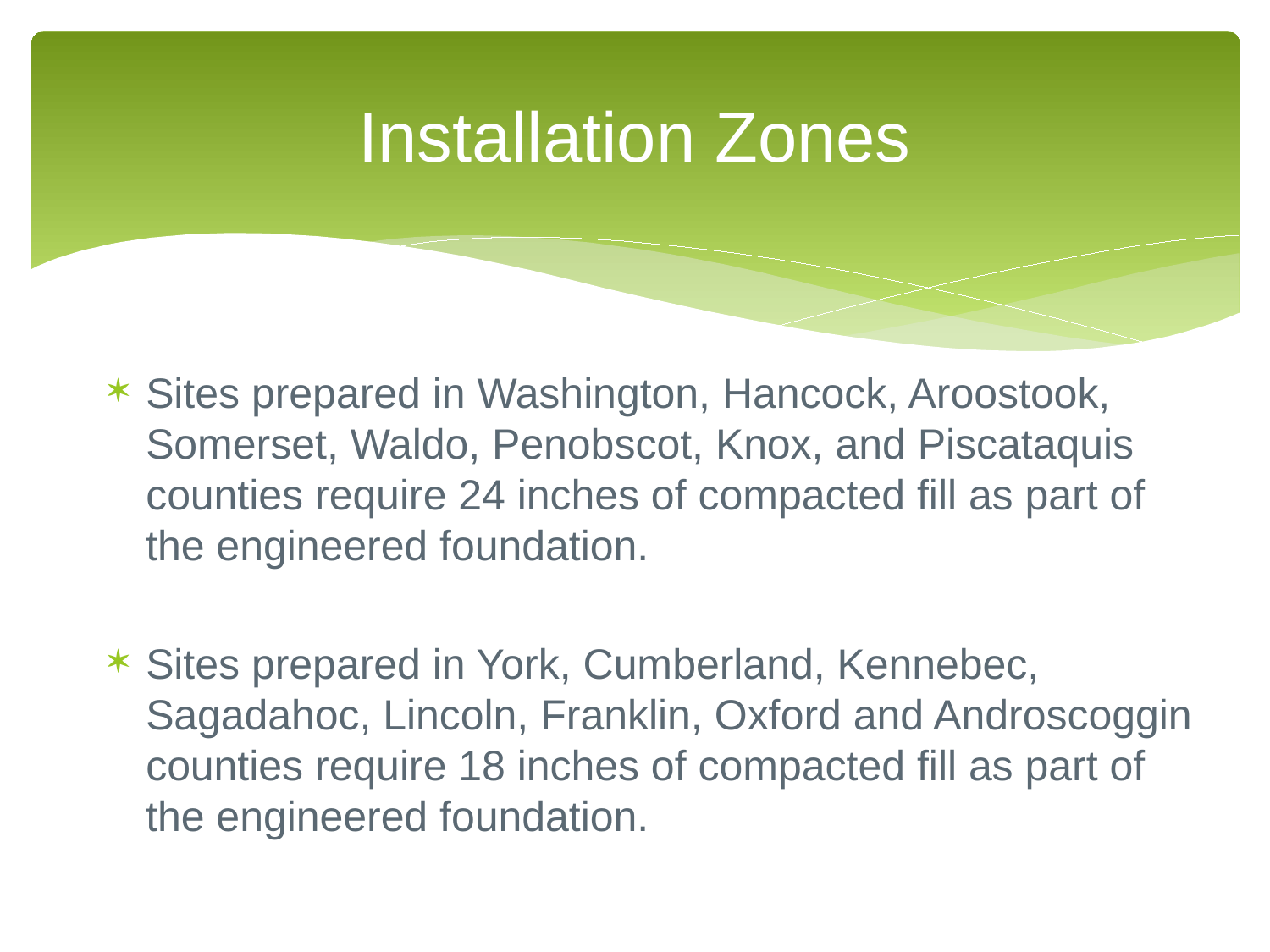

# Installation Zones
Sites prepared in Washington, Hancock, Aroostook, Somerset, Waldo, Penobscot, Knox, and Piscataquis counties require 24 inches of compacted fill as part of the engineered foundation.

Sites prepared in York, Cumberland, Kennebec, Sagadahoc, Lincoln, Franklin, Oxford and Androscoggin counties require 18 inches of compacted fill as part of the engineered foundation.